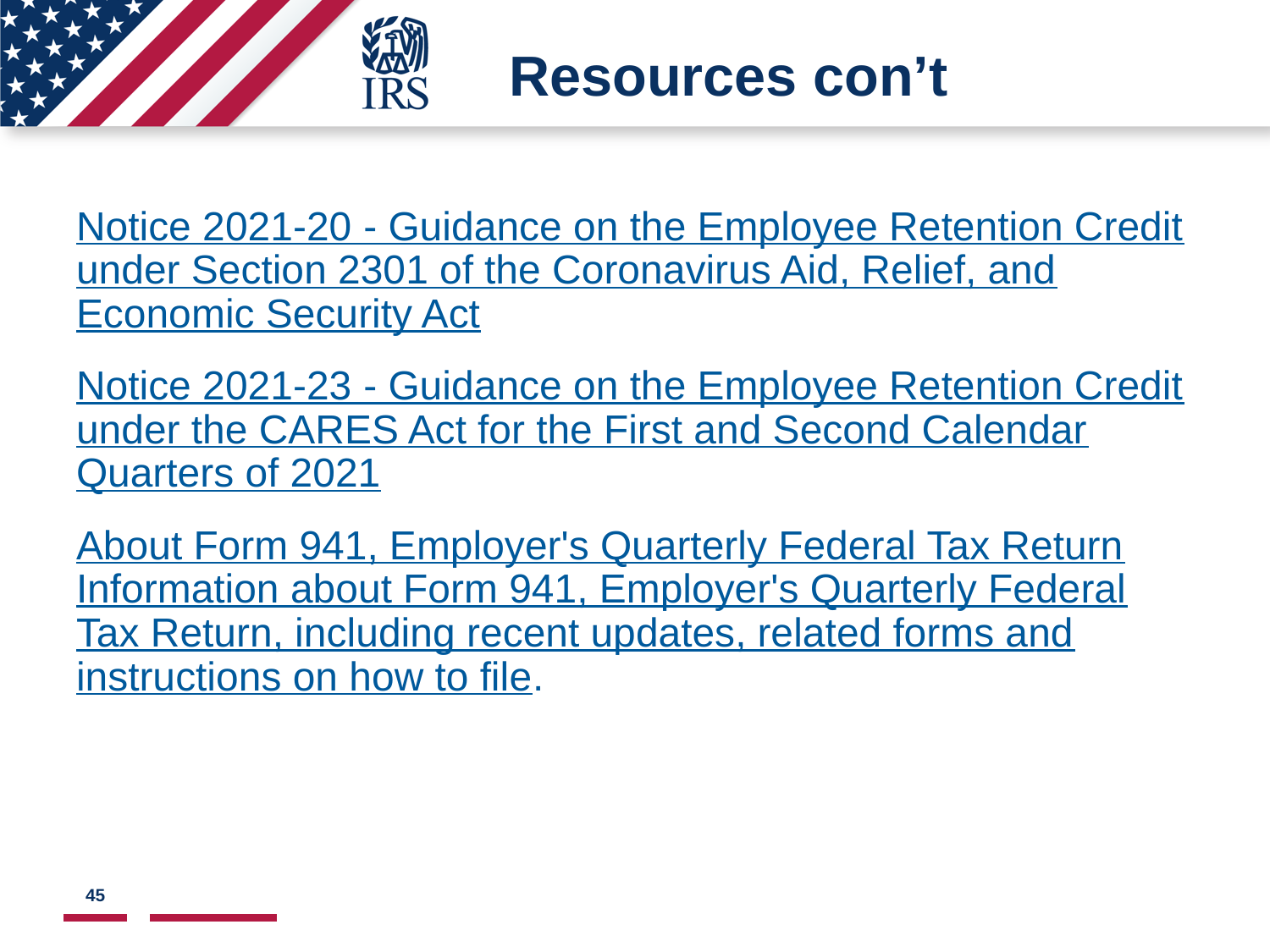

# Resources con’t
Notice 2021-20 - Guidance on the Employee Retention Credit under Section 2301 of the Coronavirus Aid, Relief, and Economic Security Act
Notice 2021-23 - Guidance on the Employee Retention Credit under the CARES Act for the First and Second Calendar Quarters of 2021
About Form 941, Employer's Quarterly Federal Tax Return Information about Form 941, Employer's Quarterly Federal Tax Return, including recent updates, related forms and instructions on how to file.

45